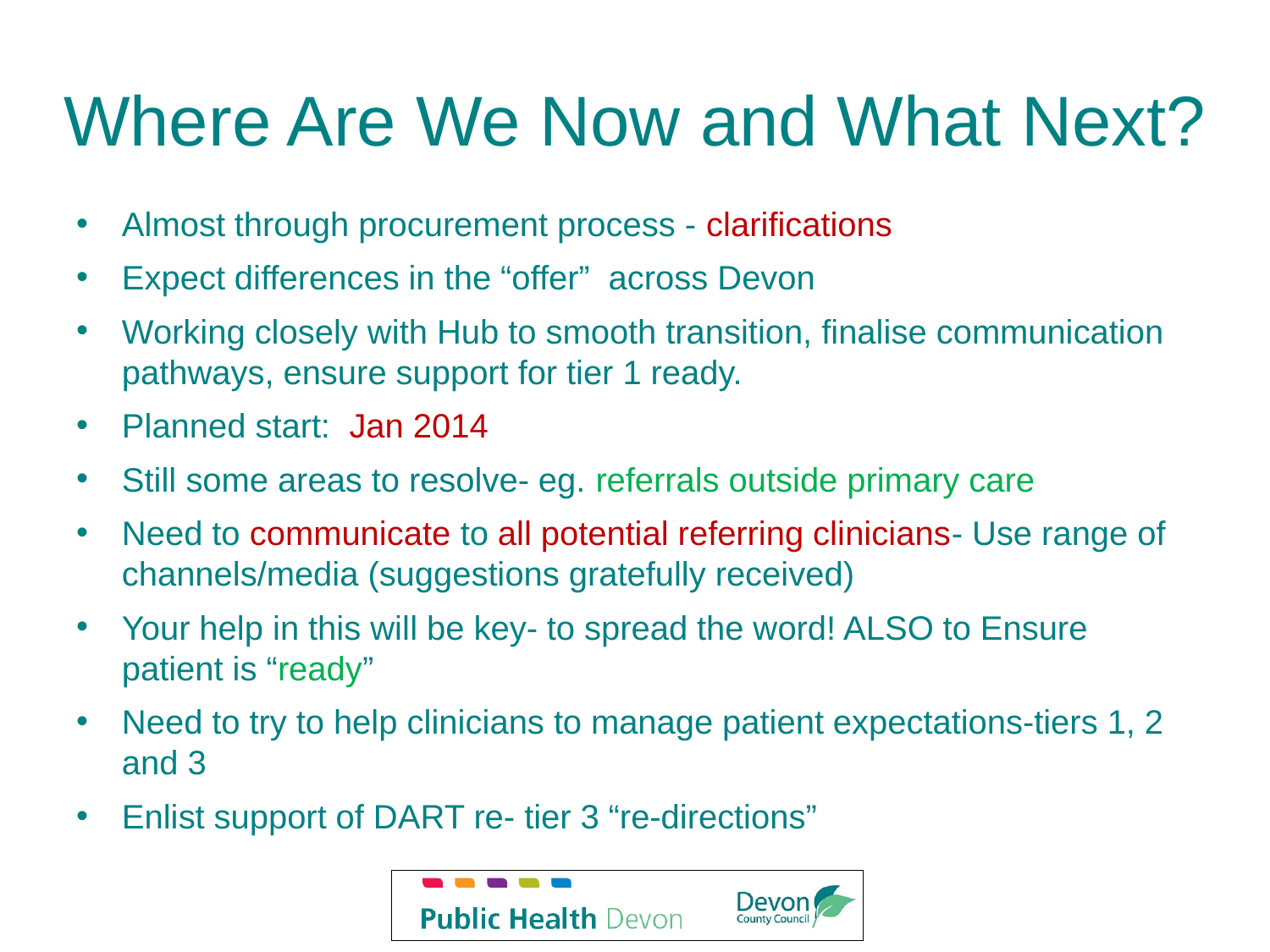

# Where Are We Now and What Next?
Almost through procurement process - clarifications
Expect differences in the “offer”  across Devon
Working closely with Hub to smooth transition, finalise communication pathways, ensure support for tier 1 ready.
Planned start:  Jan 2014
Still some areas to resolve- eg. referrals outside primary care
Need to communicate to all potential referring clinicians- Use range of channels/media (suggestions gratefully received)
Your help in this will be key- to spread the word! ALSO to Ensure patient is “ready”
Need to try to help clinicians to manage patient expectations-tiers 1, 2 and 3
Enlist support of DART re- tier 3 “re-directions”